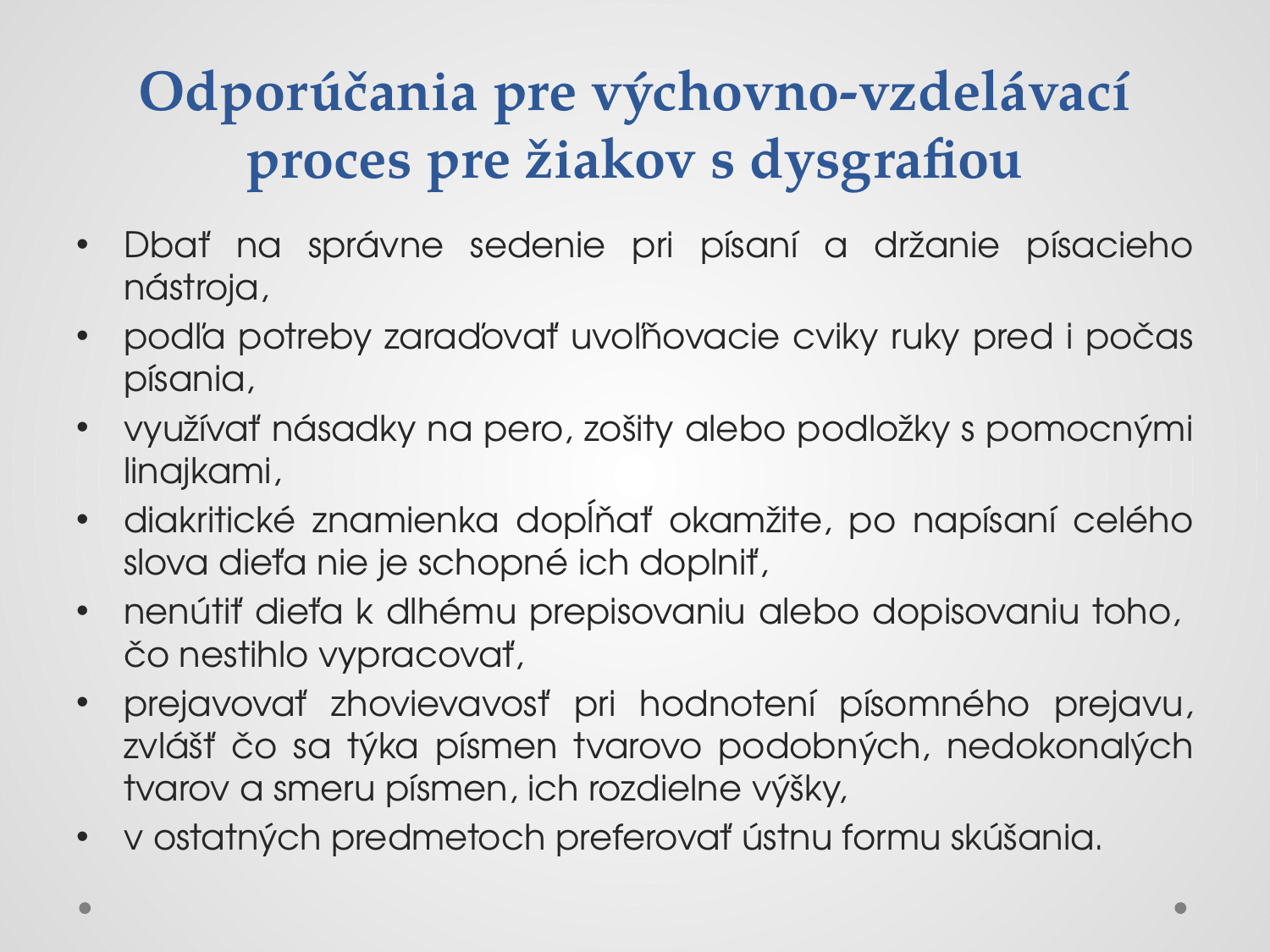

# Odporúčania pre výchovno-vzdelávací proces pre žiakov s dysgrafiou
Dbať na správne sedenie pri písaní a držanie písacieho nástroja,
podľa potreby zaraďovať uvoľňovacie cviky ruky pred i počas písania,
využívať násadky na pero, zošity alebo podložky s pomocnými linajkami,
diakritické znamienka dopĺňať okamžite, po napísaní celého slova dieťa nie je schopné ich doplniť,
nenútiť dieťa k dlhému prepisovaniu alebo dopisovaniu toho,
čo nestihlo vypracovať,
prejavovať zhovievavosť pri hodnotení písomného prejavu, zvlášť čo sa týka písmen tvarovo podobných, nedokonalých tvarov a smeru písmen, ich rozdielne výšky,
v ostatných predmetoch preferovať ústnu formu skúšania.